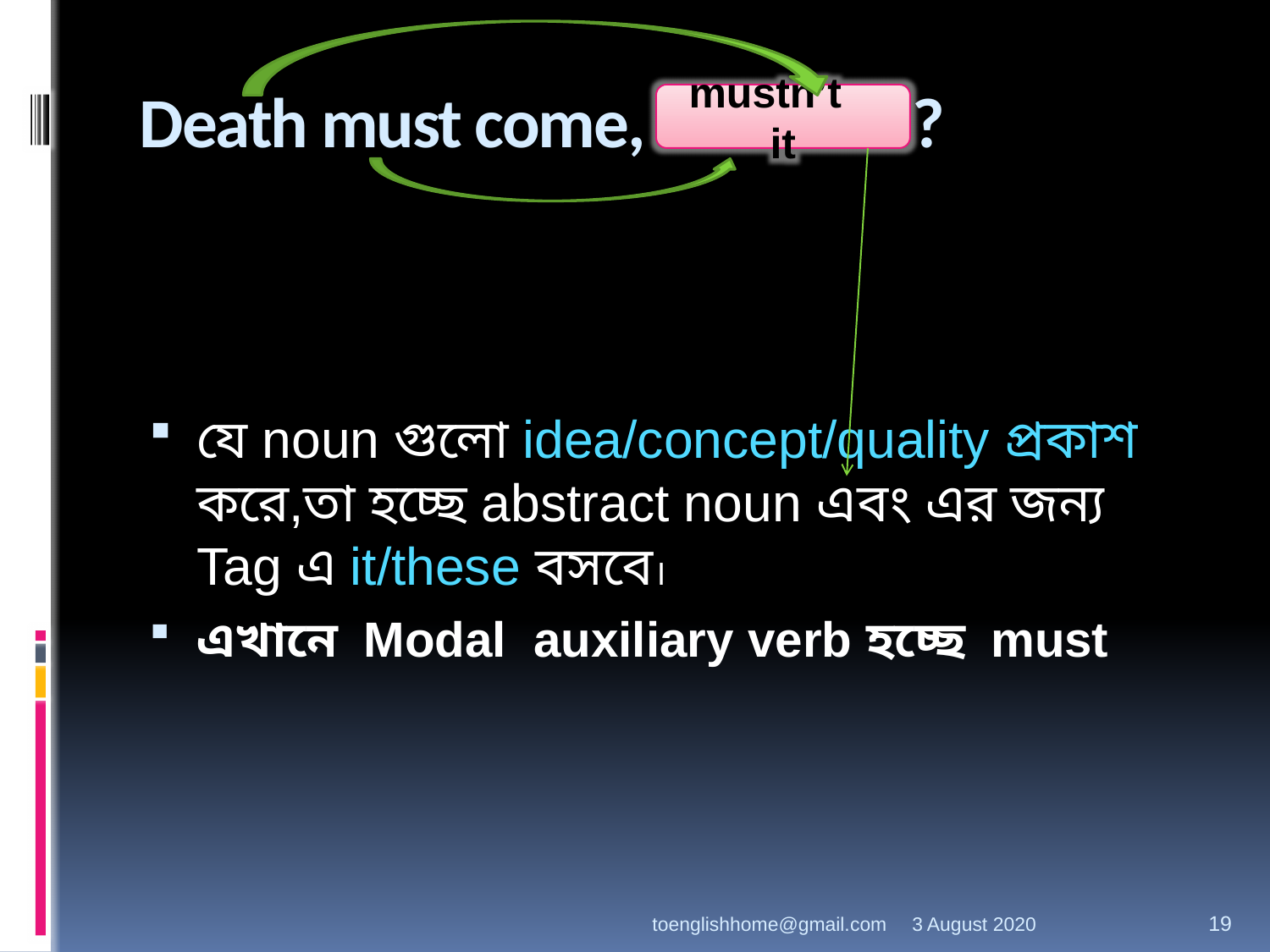

# Death must come,                   ?
mustn’t    it

যে noun গুলো idea/concept/quality প্রকাশ করে,তা হচ্ছে abstract noun এবং এর জন্য Tag এ it/these বসবে।
এখানে  Modal  auxiliary verb হচ্ছে  must
toenglishhome@gmail.com
3 August 2020
19